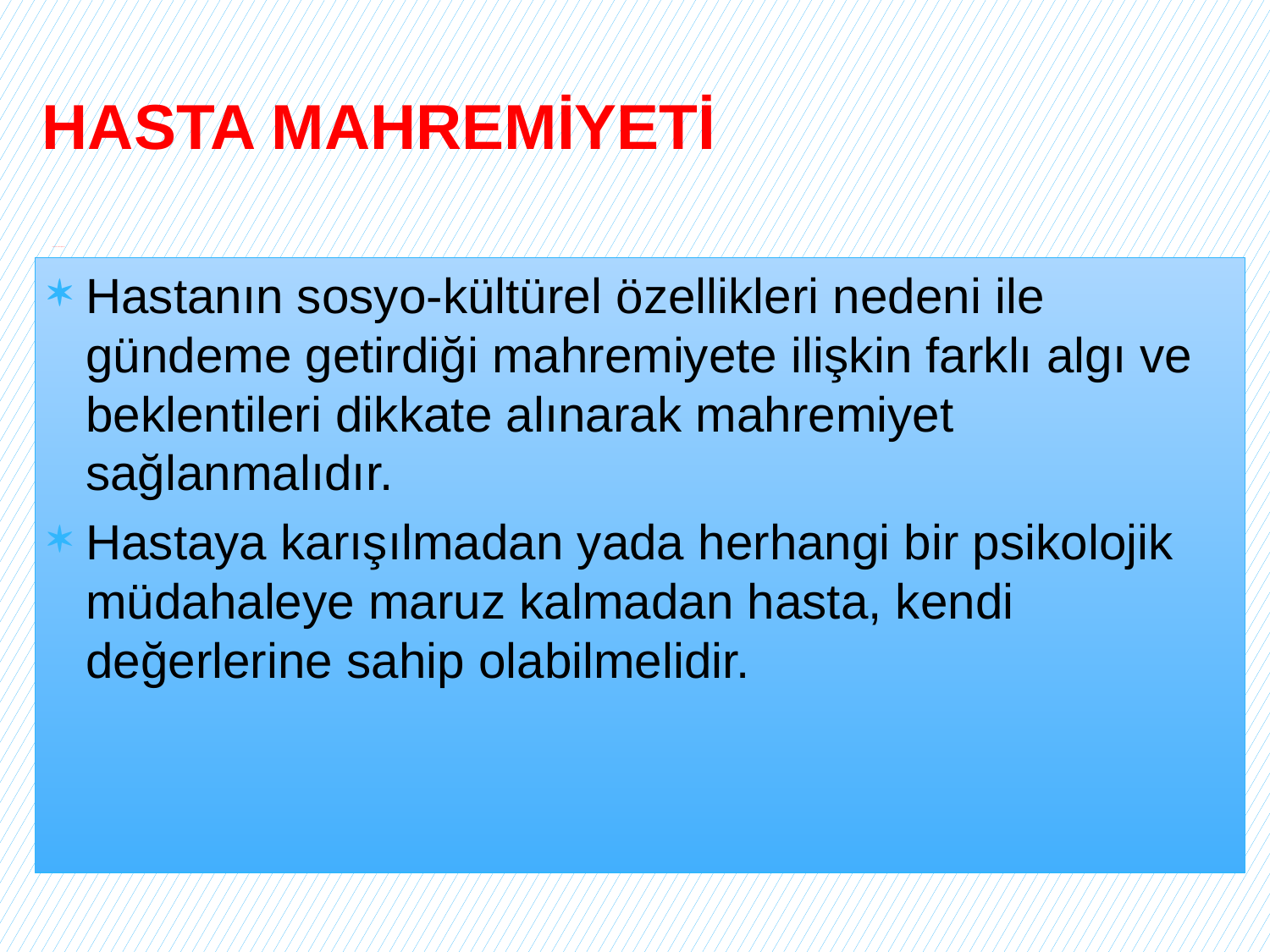

HASTA MAHREMİYETİ
# Hasta Hakları Yönetmeliğine Göre;
Hastanın sosyo-kültürel özellikleri nedeni ile gündeme getirdiği mahremiyete ilişkin farklı algı ve beklentileri dikkate alınarak mahremiyet sağlanmalıdır.
Hastaya karışılmadan yada herhangi bir psikolojik müdahaleye maruz kalmadan hasta, kendi değerlerine sahip olabilmelidir.